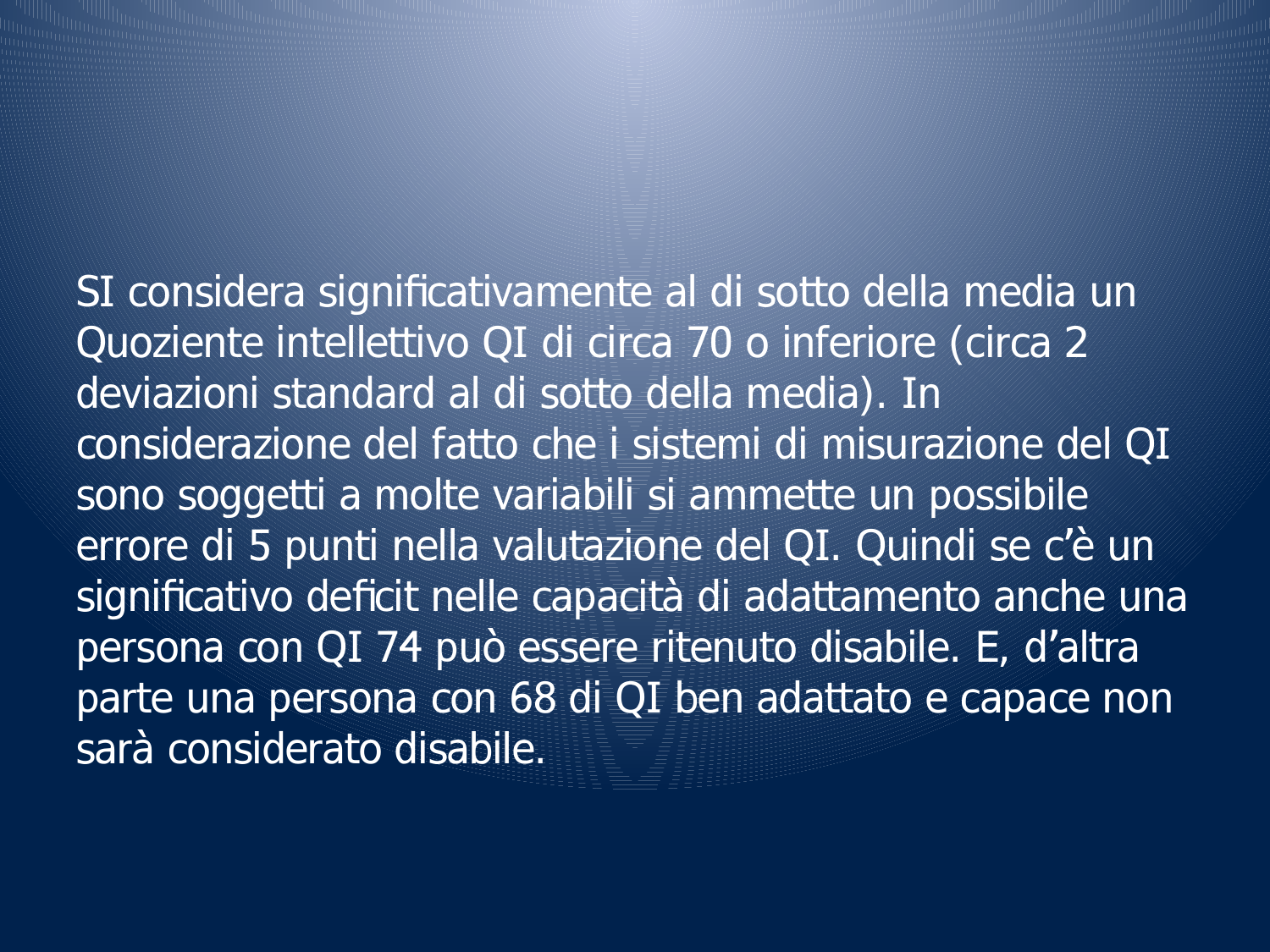

#
SI considera significativamente al di sotto della media un Quoziente intellettivo QI di circa 70 o inferiore (circa 2 deviazioni standard al di sotto della media). In considerazione del fatto che i sistemi di misurazione del QI sono soggetti a molte variabili si ammette un possibile errore di 5 punti nella valutazione del QI. Quindi se c’è un significativo deficit nelle capacità di adattamento anche una persona con QI 74 può essere ritenuto disabile. E, d’altra parte una persona con 68 di QI ben adattato e capace non sarà considerato disabile.